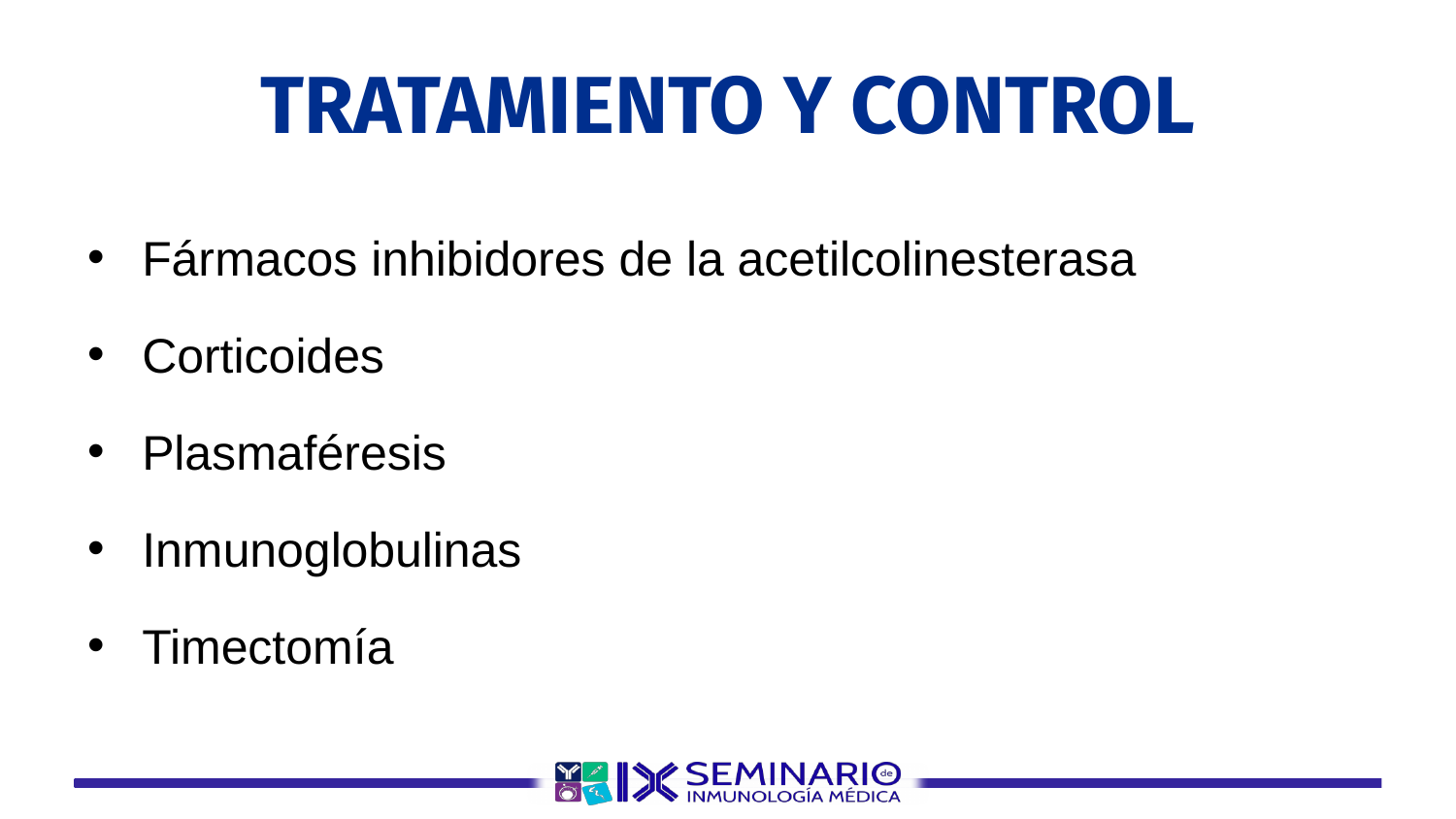

# TRATAMIENTO Y CONTROL
Fármacos inhibidores de la acetilcolinesterasa
Corticoides
Plasmaféresis
Inmunoglobulinas
Timectomía